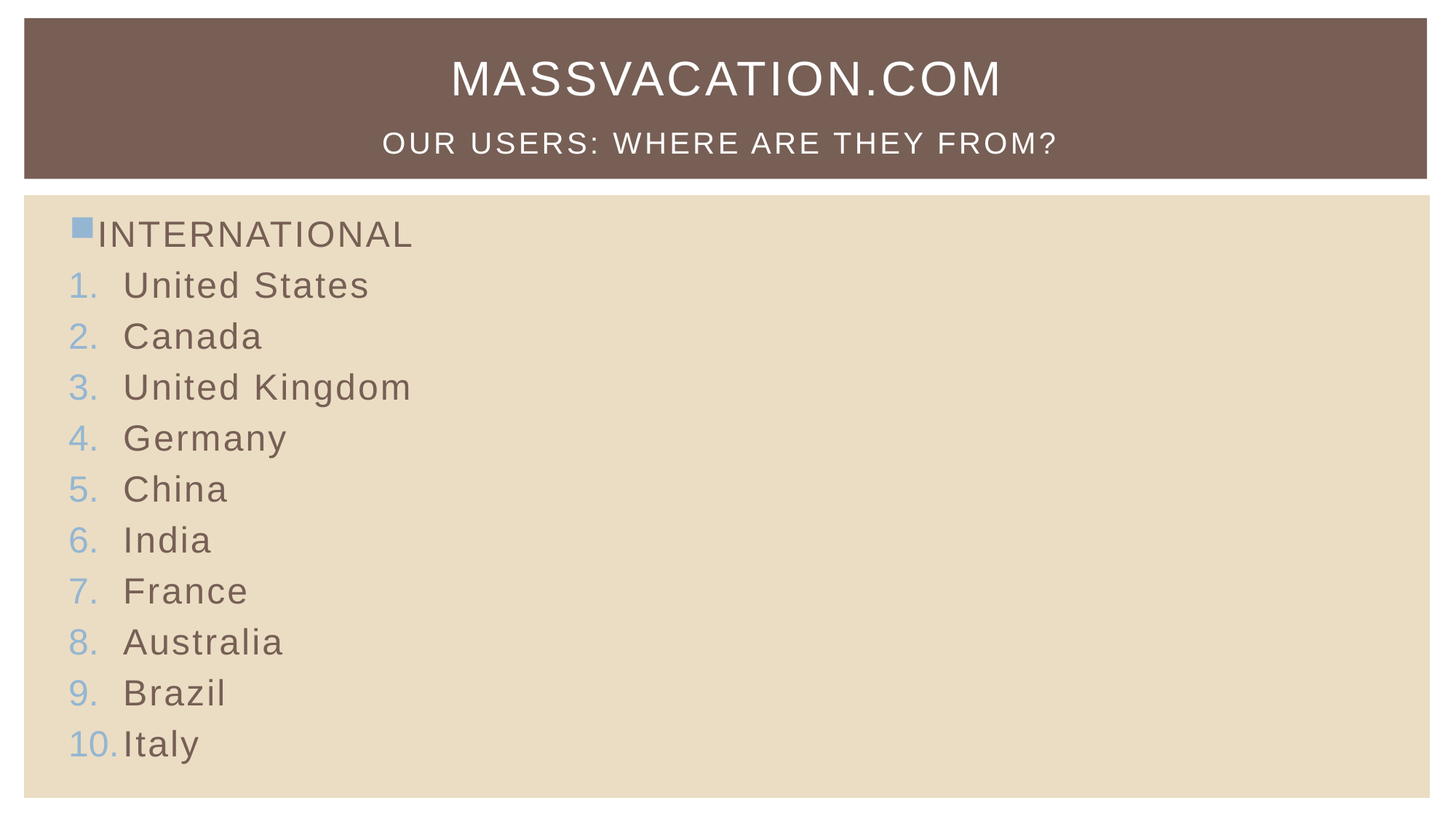

# Massvacation.com Our users: where are they from?
INTERNATIONAL
United States
Canada
United Kingdom
Germany
China
India
France
Australia
Brazil
Italy